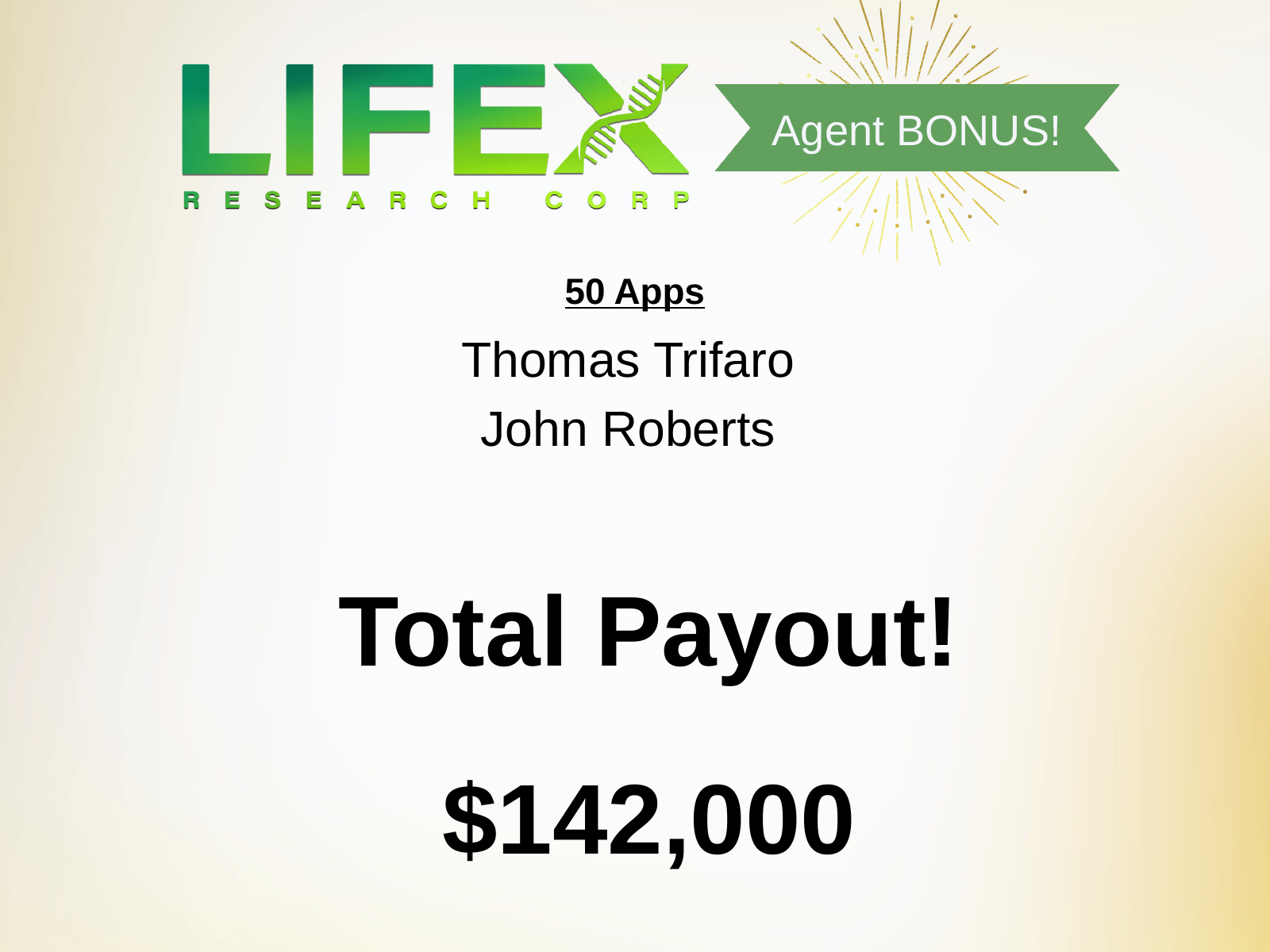

Agent BONUS!
50 Apps
Thomas Trifaro
John Roberts

Total Payout!

$142,000